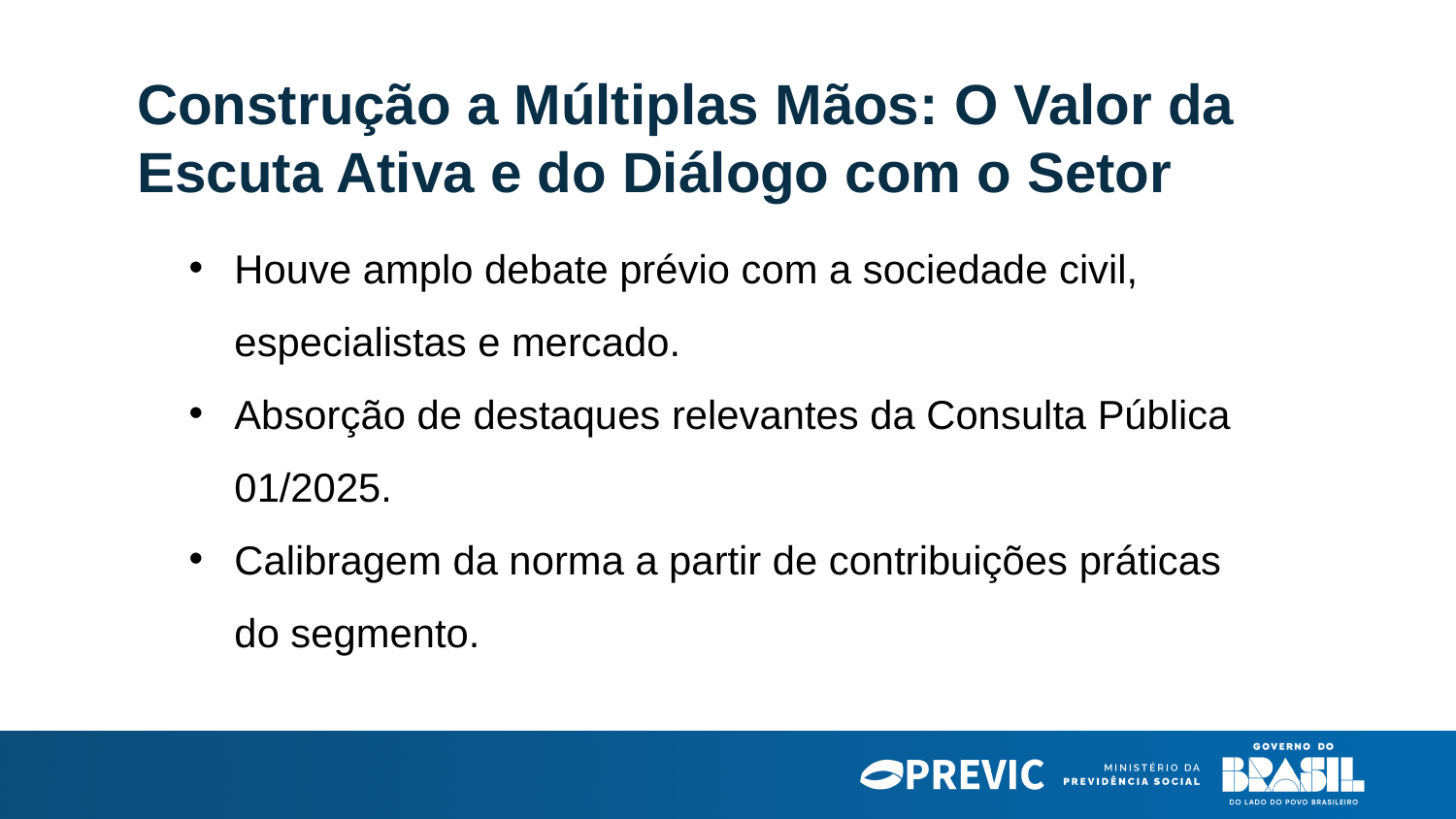

Construção a Múltiplas Mãos: O Valor da Escuta Ativa e do Diálogo com o Setor
Houve amplo debate prévio com a sociedade civil, especialistas e mercado.
Absorção de destaques relevantes da Consulta Pública 01/2025.
Calibragem da norma a partir de contribuições práticas do segmento.